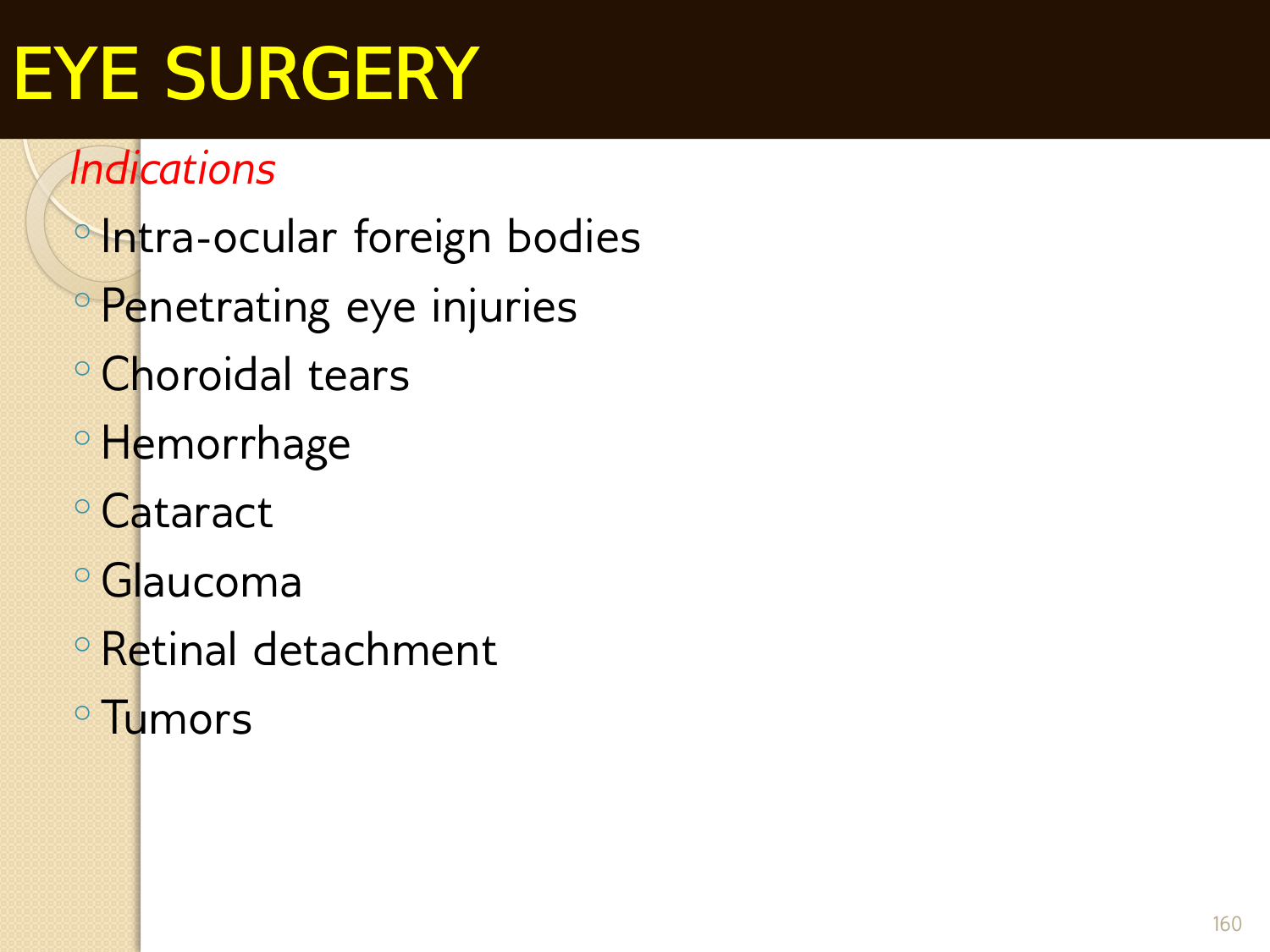

# EYE SURGERY
Indications
Intra-ocular foreign bodies
Penetrating eye injuries
Choroidal tears
Hemorrhage
Cataract
Glaucoma
Retinal detachment
Tumors

160